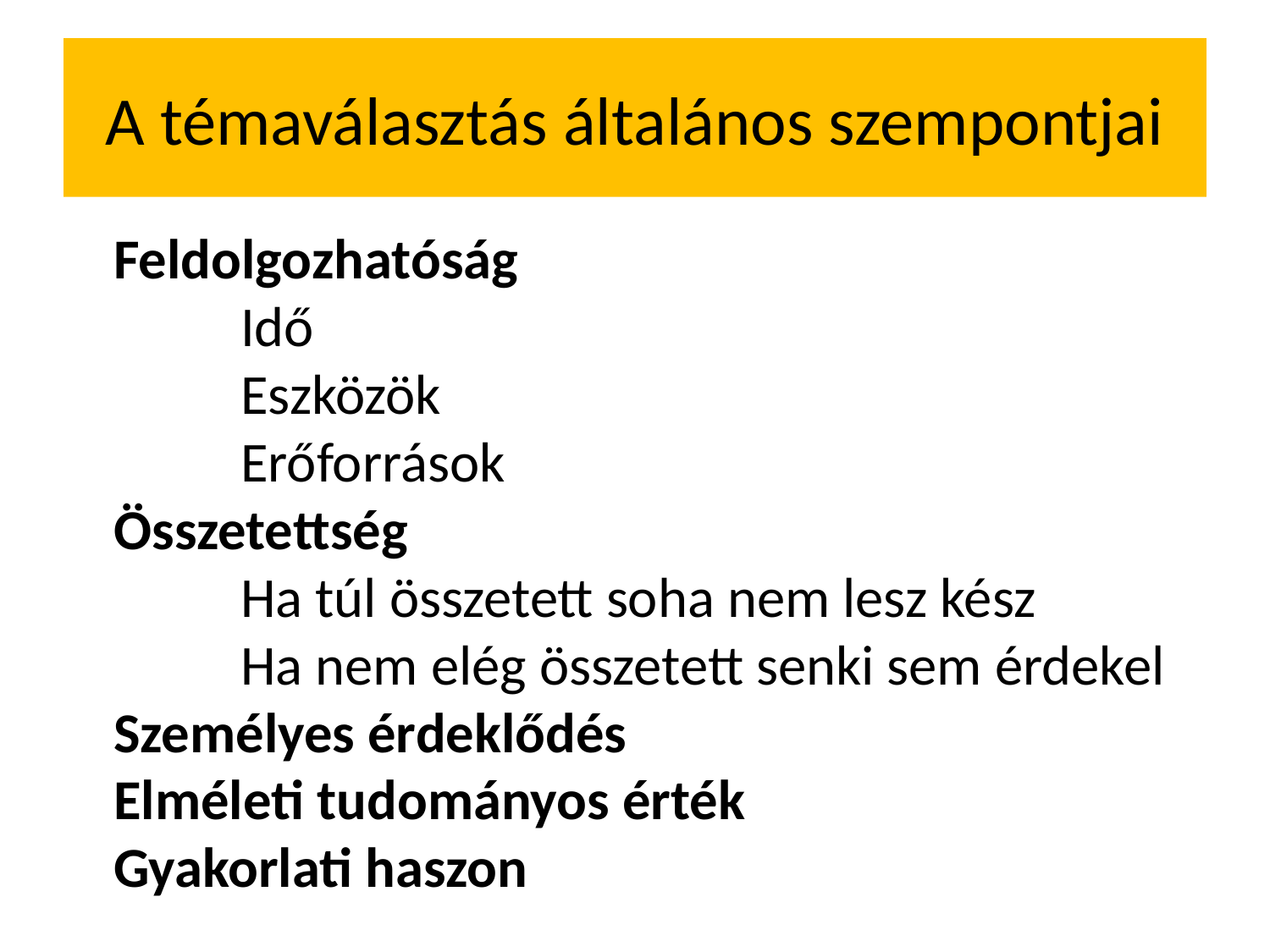

# A témaválasztás általános szempontjai
Feldolgozhatóság
	Idő
	Eszközök
	Erőforrások
Összetettség
	Ha túl összetett soha nem lesz kész
	Ha nem elég összetett senki sem érdekel
Személyes érdeklődés
Elméleti tudományos érték
Gyakorlati haszon